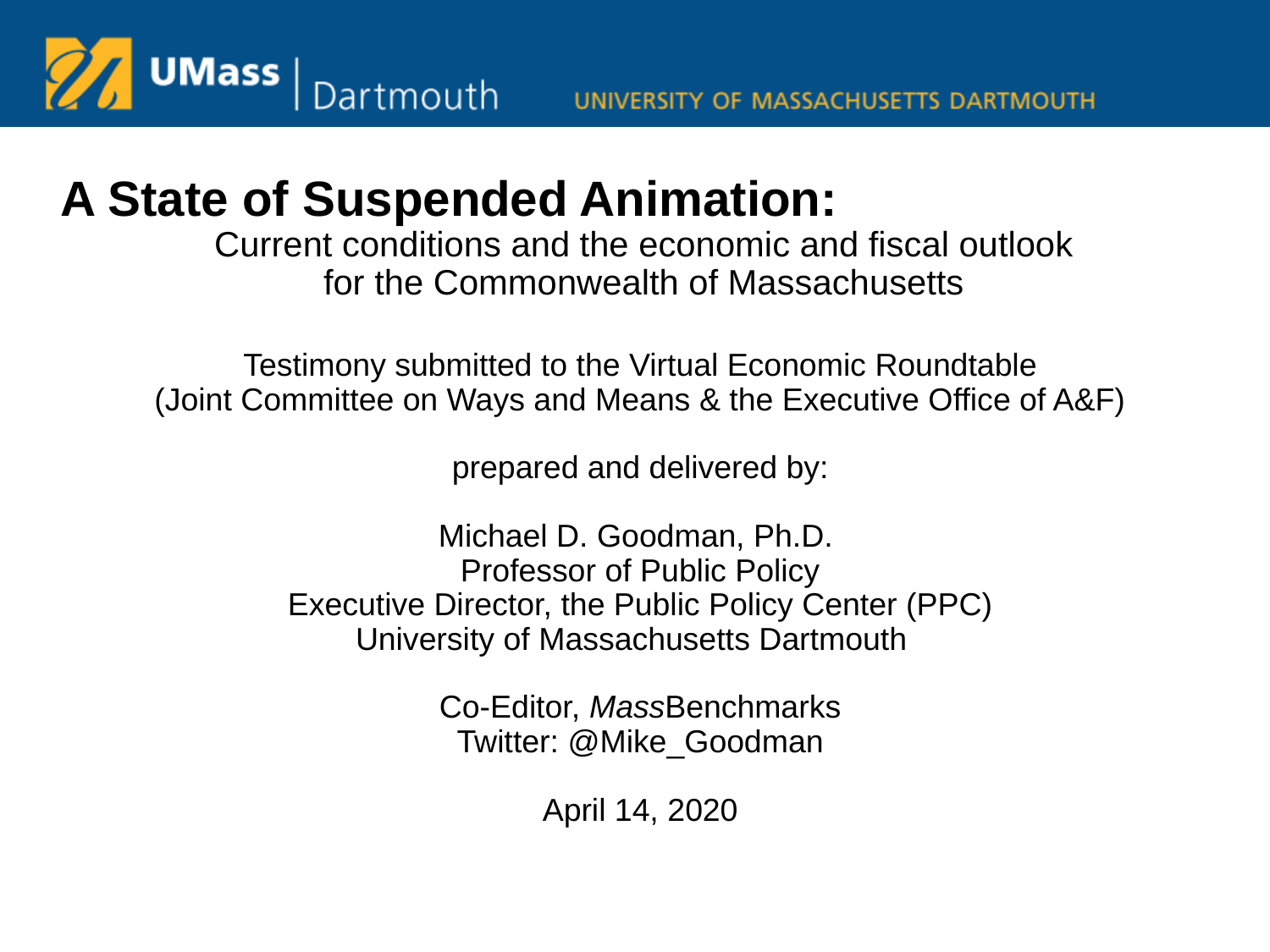

A State of Suspended Animation:
Current conditions and the economic and fiscal outlook
for the Commonwealth of Massachusetts

Testimony submitted to the Virtual Economic Roundtable
(Joint Committee on Ways and Means & the Executive Office of A&F)

prepared and delivered by:
Michael D. Goodman, Ph.D.
 Professor of Public Policy
Executive Director, the Public Policy Center (PPC)
University of Massachusetts Dartmouth
Co-Editor, MassBenchmarks
Twitter: @Mike_Goodman

April 14, 2020